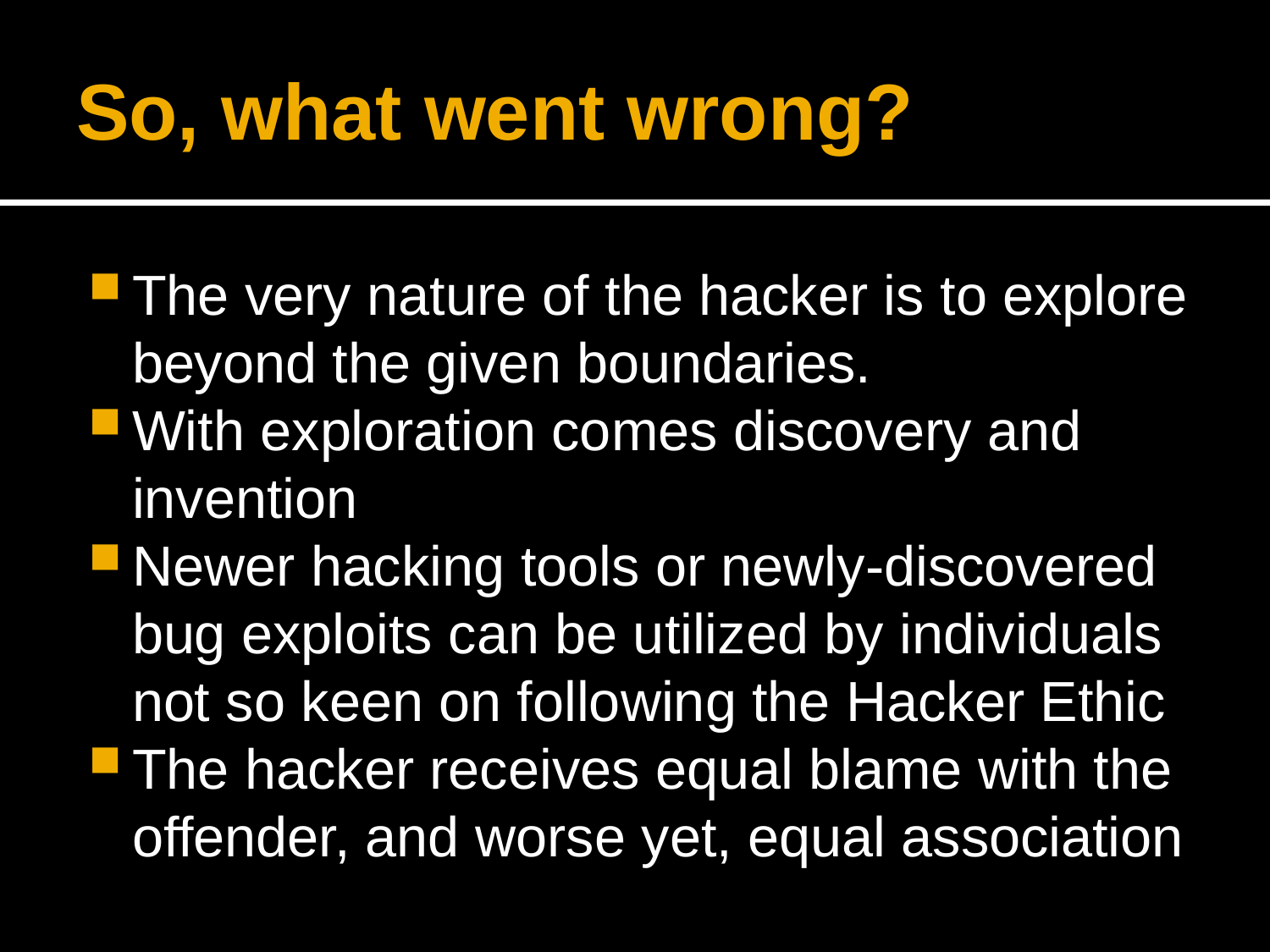

# So, what went wrong?
The very nature of the hacker is to explore beyond the given boundaries.
With exploration comes discovery and invention
Newer hacking tools or newly-discovered bug exploits can be utilized by individuals not so keen on following the Hacker Ethic
The hacker receives equal blame with the offender, and worse yet, equal association